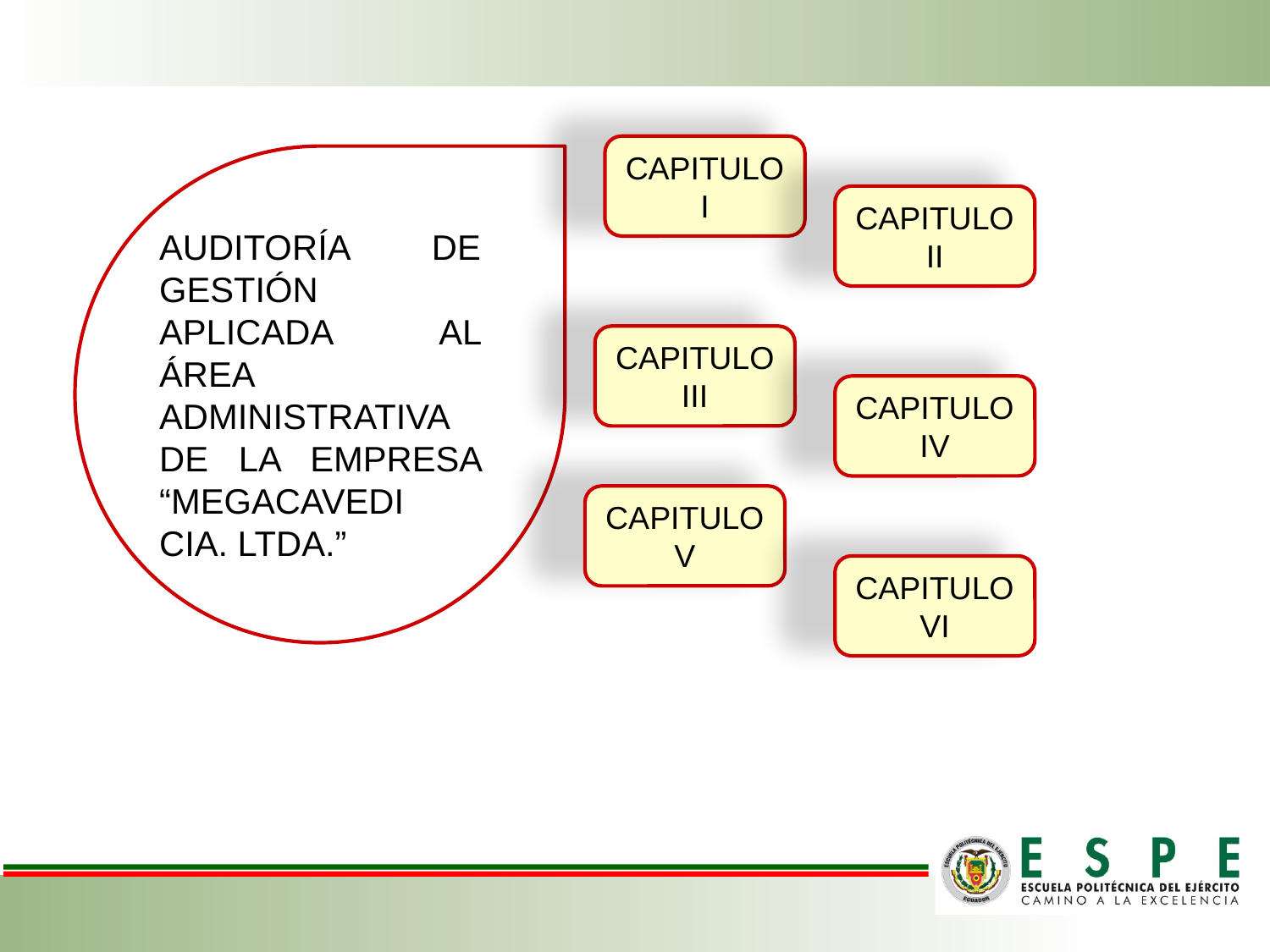

CAPITULO I
AUDITORÍA DE GESTIÓN APLICADA AL ÁREA ADMINISTRATIVA DE LA EMPRESA “MEGACAVEDI CIA. LTDA.”
CAPITULO II
CAPITULO III
CAPITULO IV
CAPITULO V
CAPITULO VI